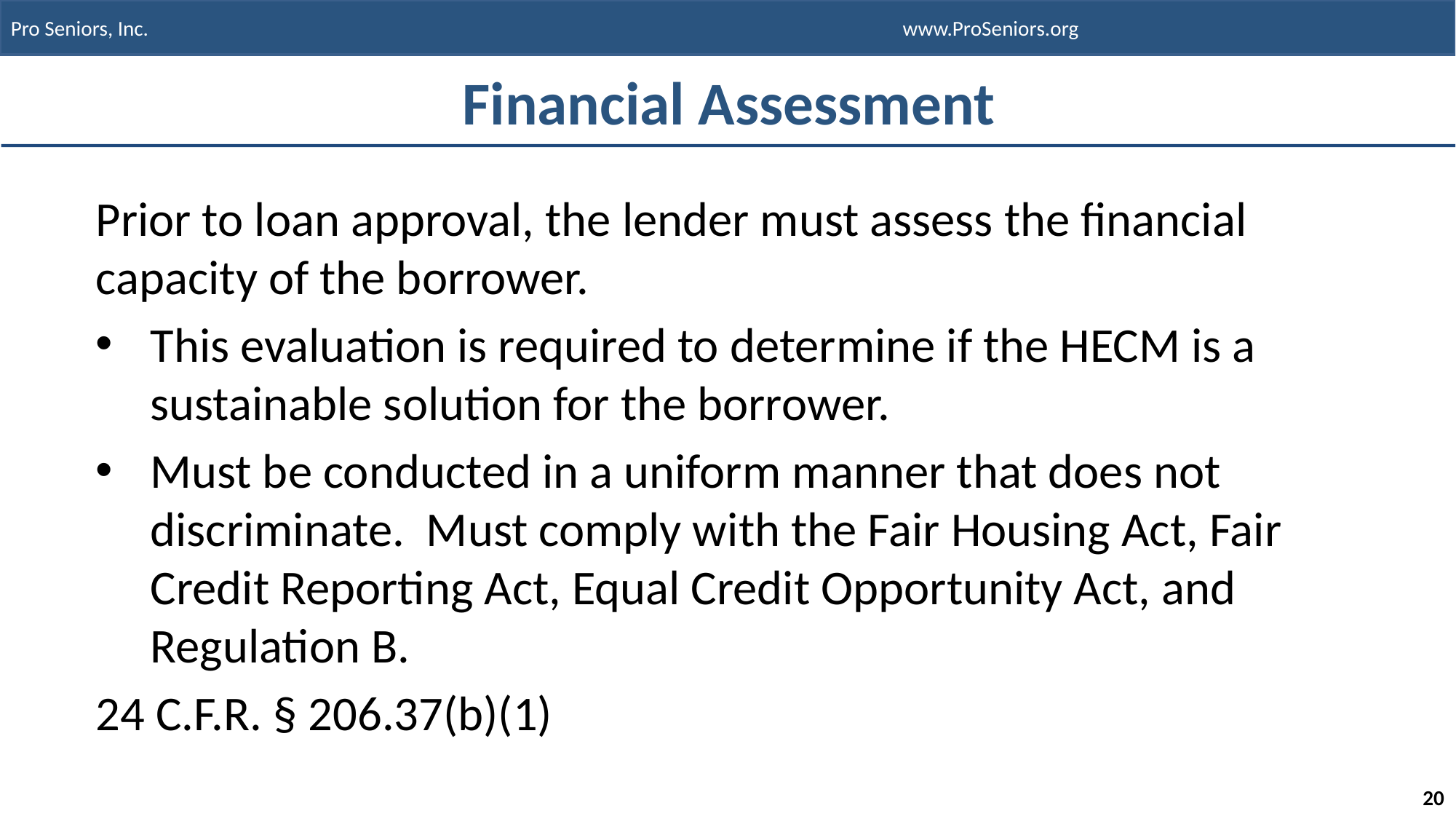

# Financial Assessment
Prior to loan approval, the lender must assess the financial capacity of the borrower.
This evaluation is required to determine if the HECM is a sustainable solution for the borrower.
Must be conducted in a uniform manner that does not discriminate.  Must comply with the Fair Housing Act, Fair Credit Reporting Act, Equal Credit Opportunity Act, and Regulation B.
24 C.F.R. § 206.37(b)(1)
20